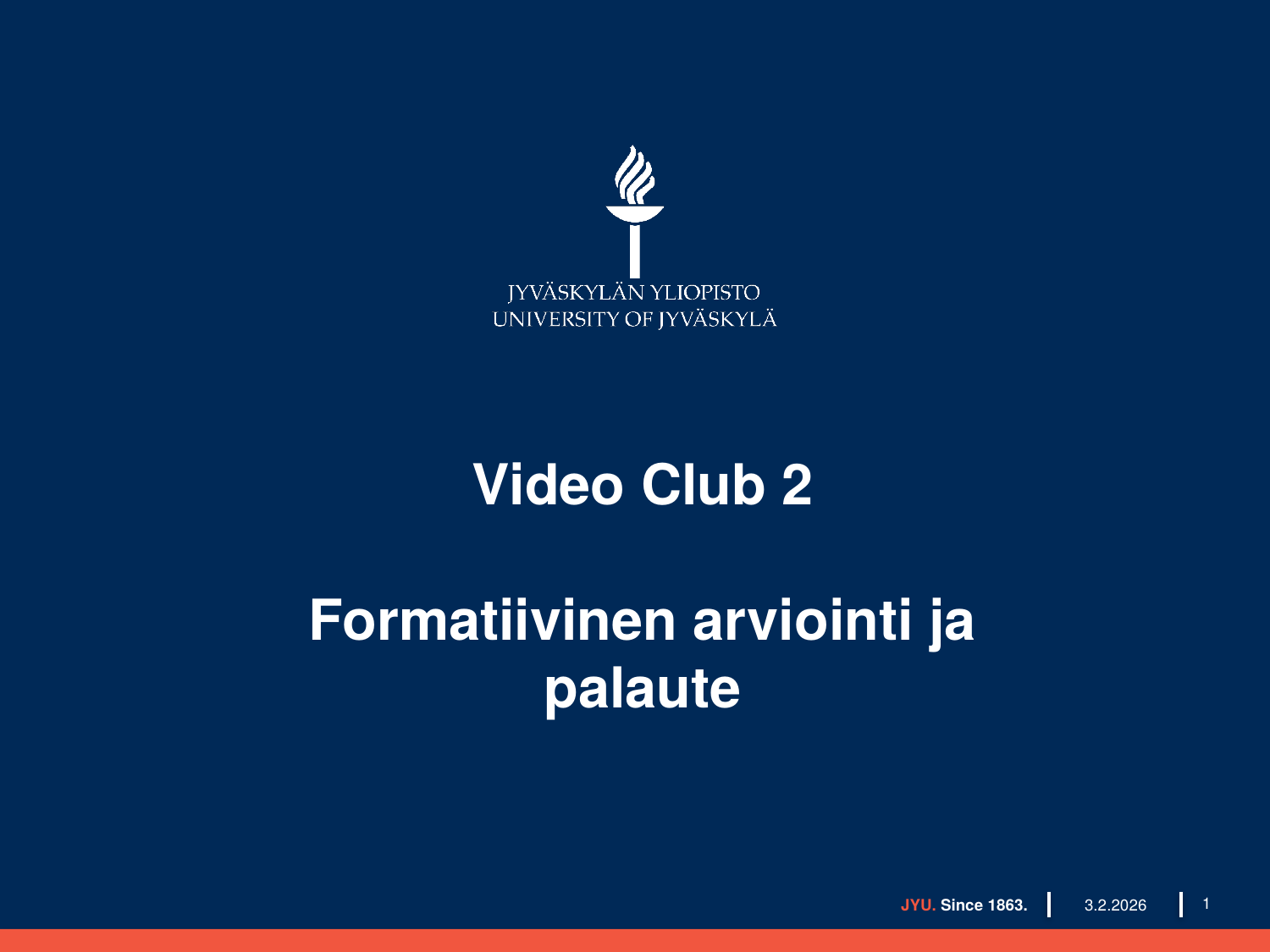

# Video Club 2 Formatiivinen arviointi ja palaute

3.2.2026
JYU. Since 1863.
1